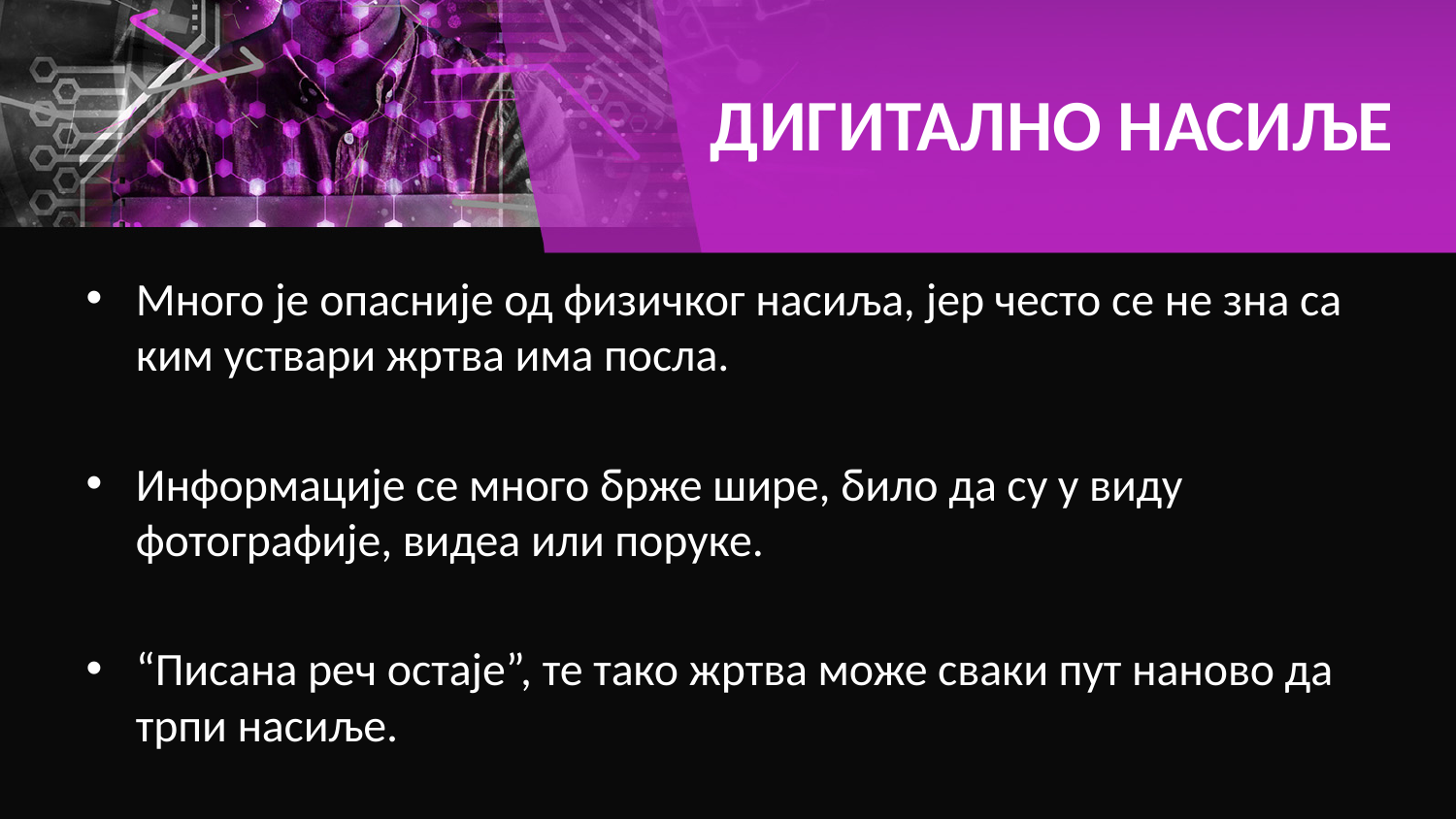

# ДИГИТАЛНО НАСИЉЕ
Много је опасније од физичког насиља, јер често се не зна са ким уствари жртва има посла.

Информације се много брже шире, било да су у виду фотографије, видеа или поруке.

“Писана реч остаје”, те тако жртва може сваки пут наново да трпи насиље.